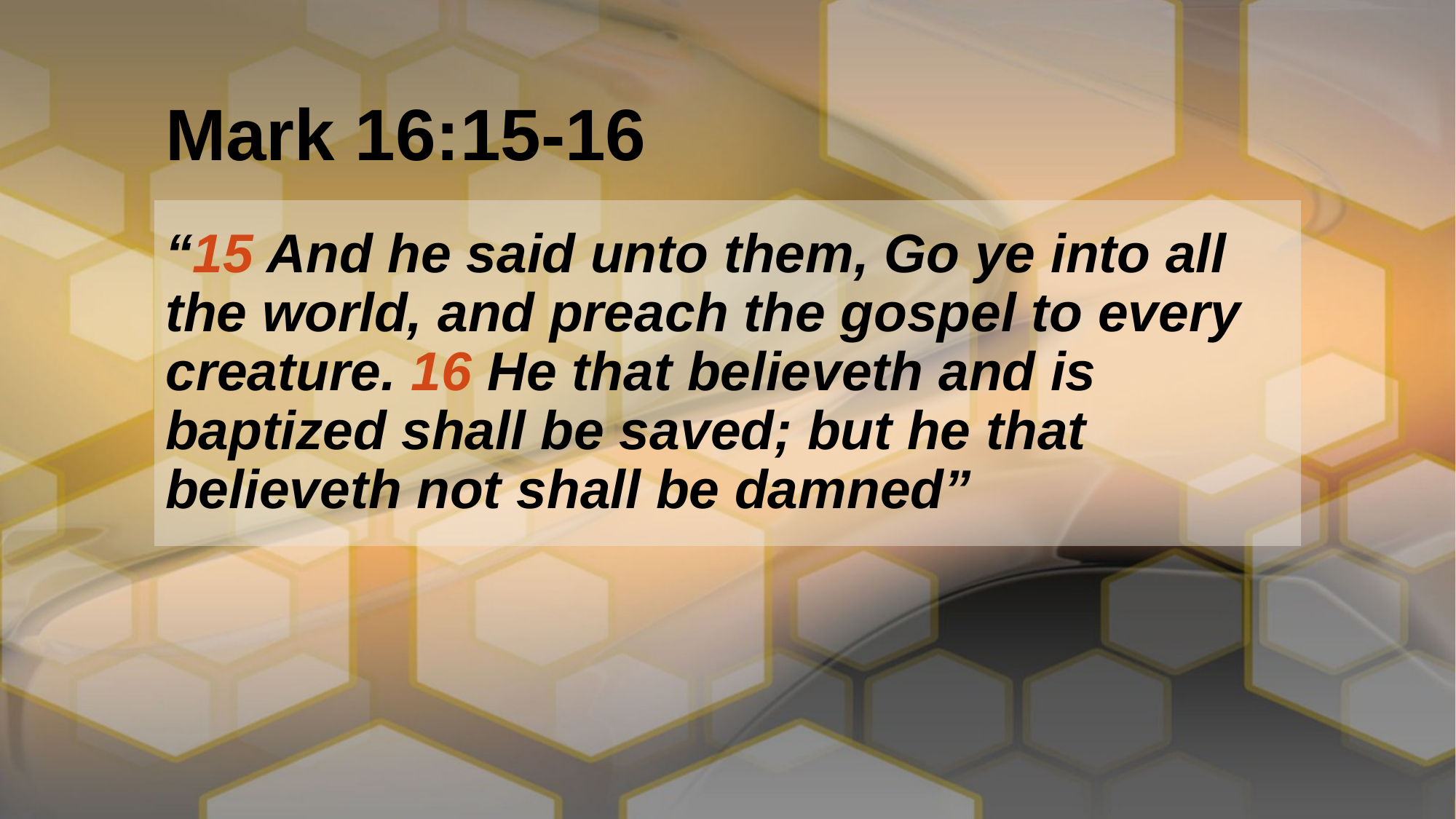

# Mark 16:15-16
“15 And he said unto them, Go ye into all the world, and preach the gospel to every creature. 16 He that believeth and is baptized shall be saved; but he that believeth not shall be damned”